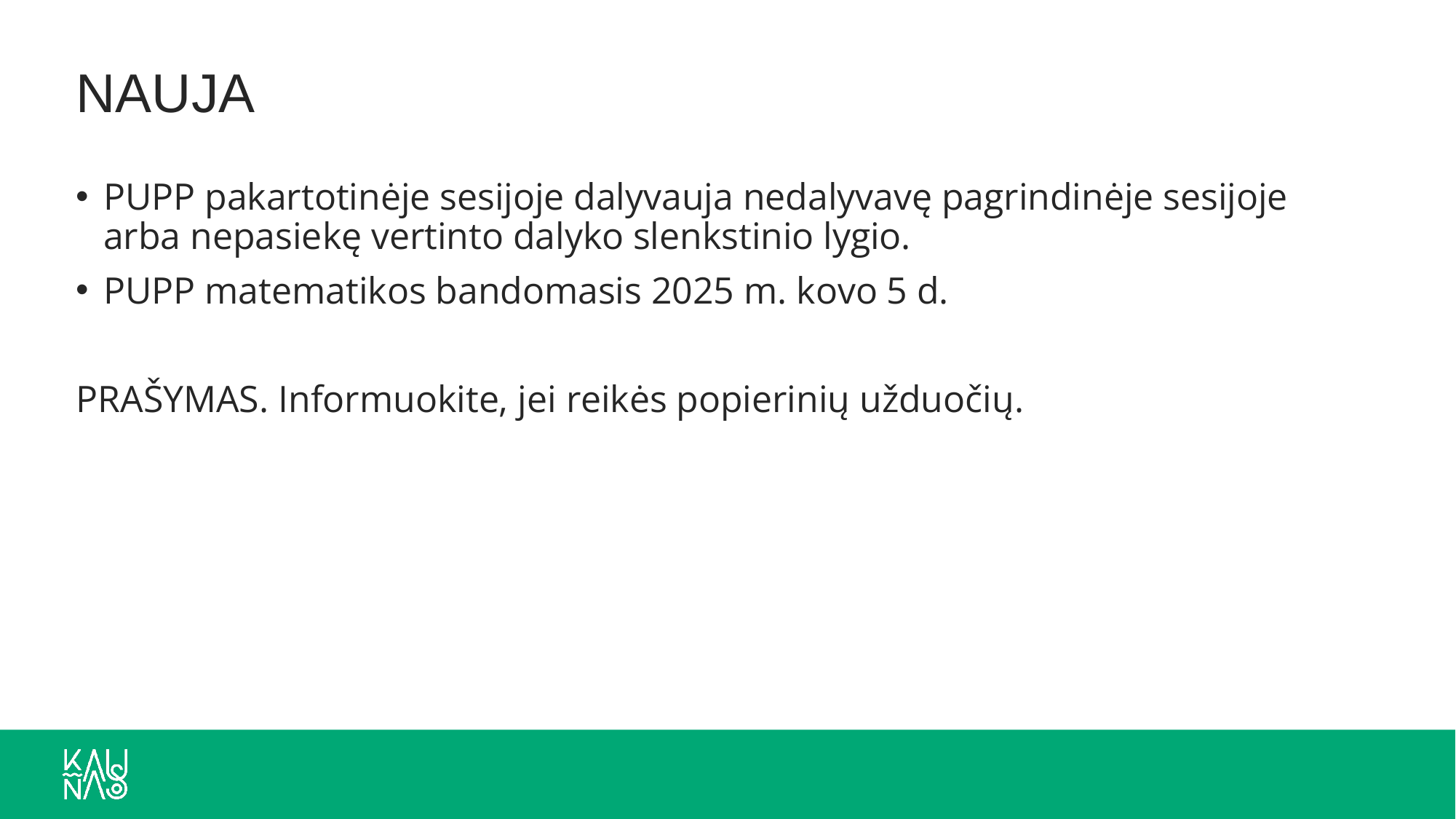

# NAUJA
PUPP pakartotinėje sesijoje dalyvauja nedalyvavę pagrindinėje sesijoje arba nepasiekę vertinto dalyko slenkstinio lygio.
PUPP matematikos bandomasis 2025 m. kovo 5 d.

PRAŠYMAS. Informuokite, jei reikės popierinių užduočių.